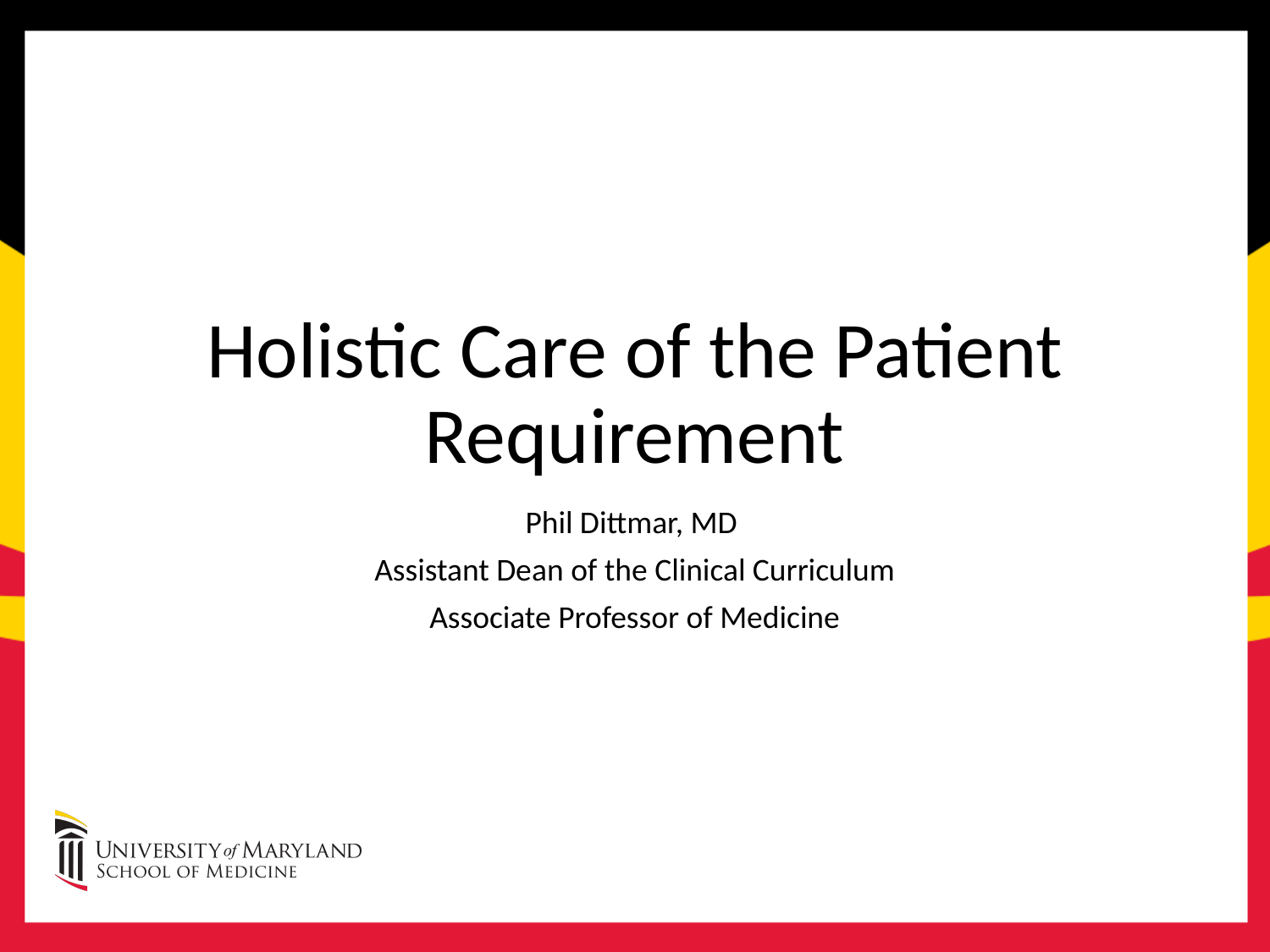

# Holistic Care of the Patient Requirement
Phil Dittmar, MD
Assistant Dean of the Clinical Curriculum
Associate Professor of Medicine